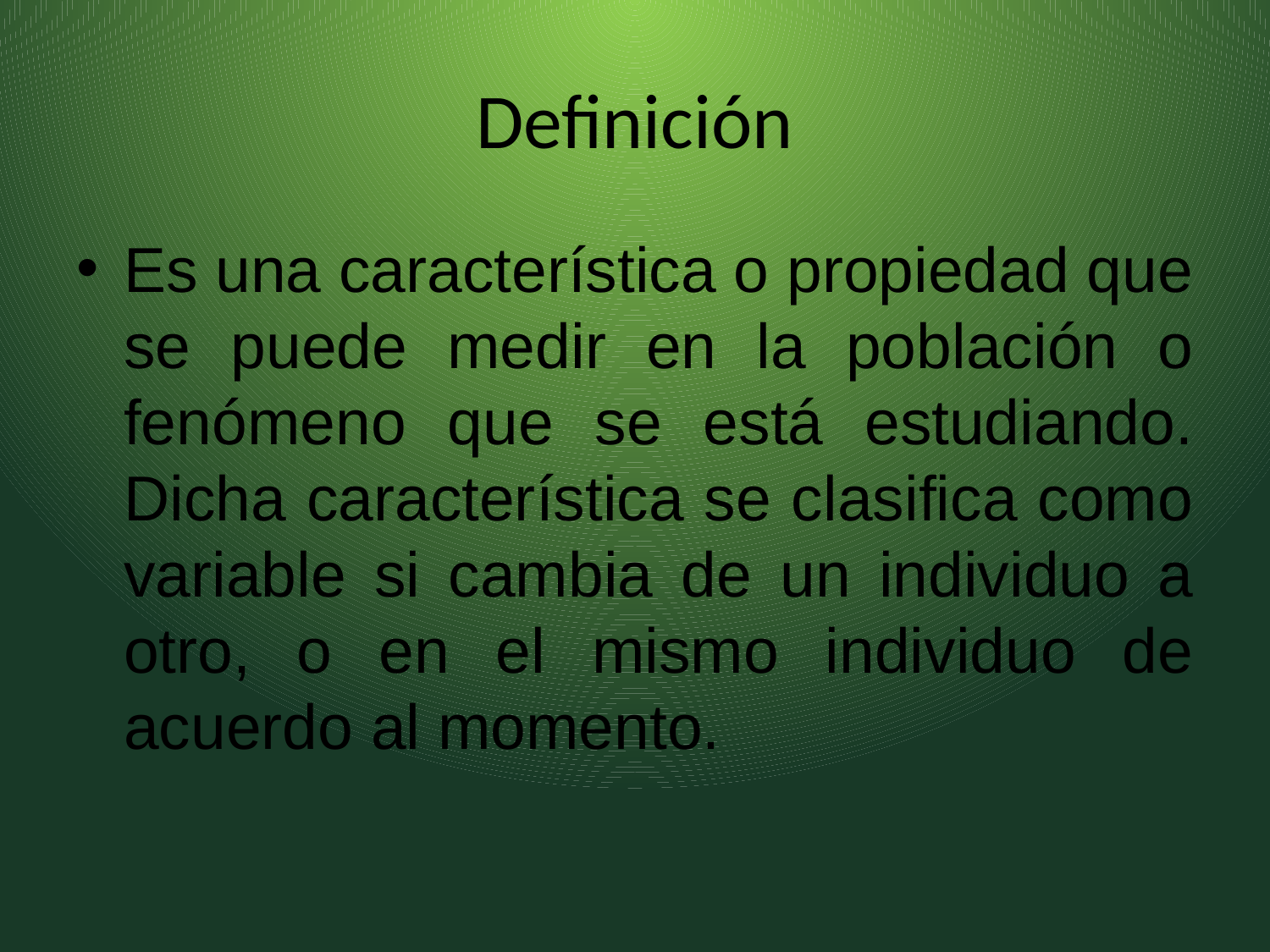

# Definición
Es una característica o propiedad que se puede medir en la población o fenómeno que se está estudiando. Dicha característica se clasifica como variable si cambia de un individuo a otro, o en el mismo individuo de acuerdo al momento.